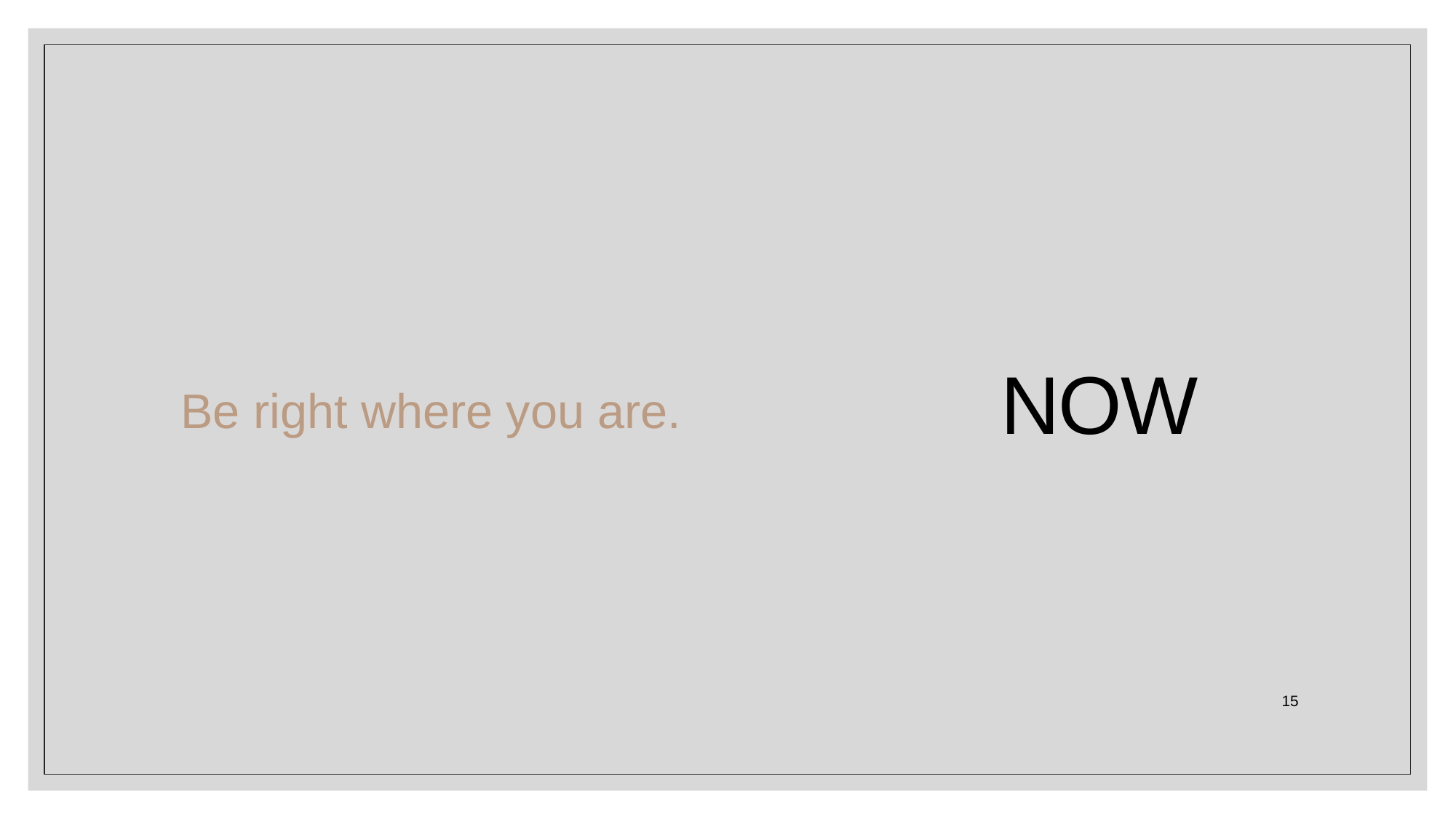

Now
Be right where you are.
15